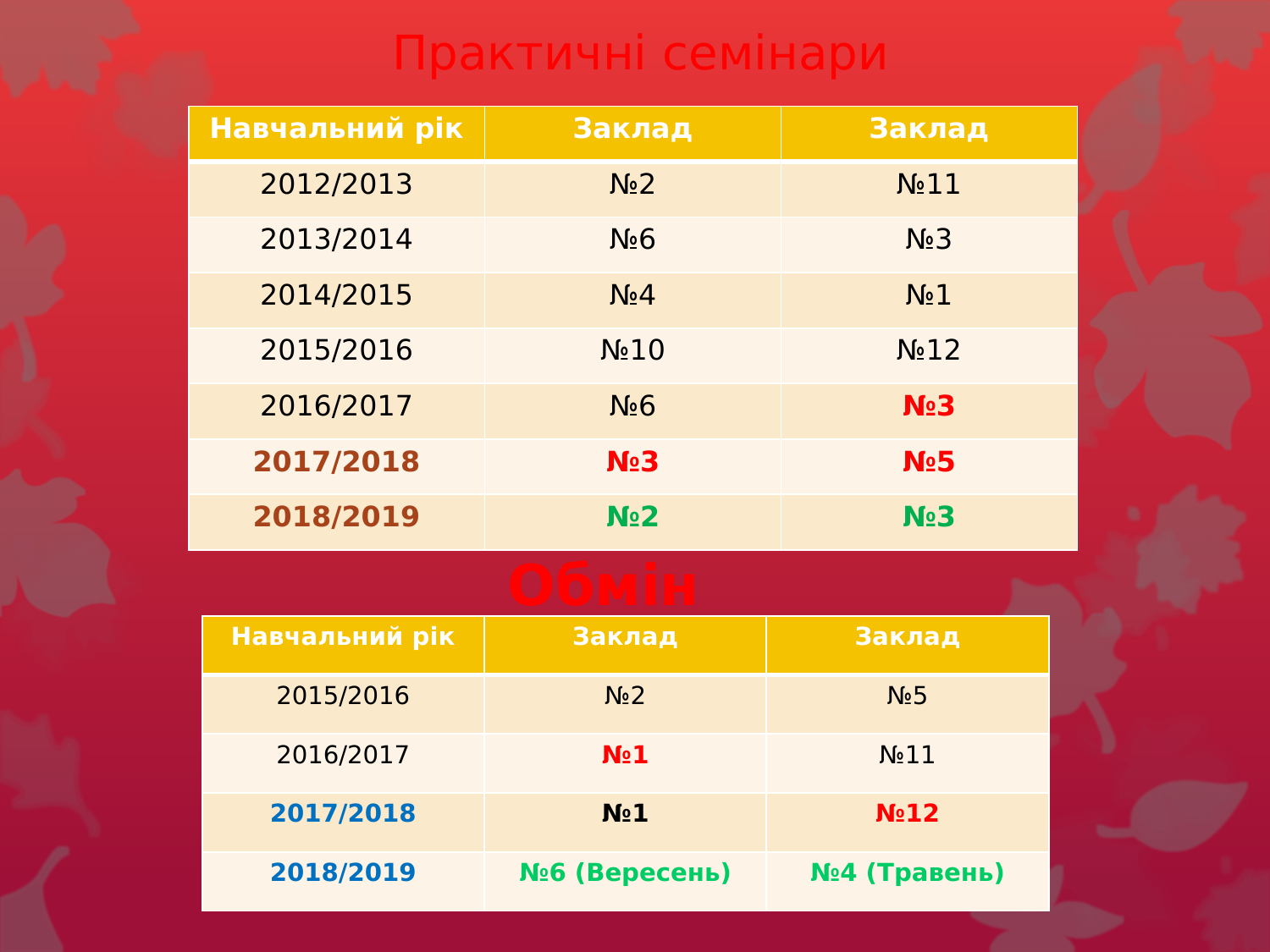

# Практичні семінари
| Навчальний рік | Заклад | Заклад |
| --- | --- | --- |
| 2012/2013 | №2 | №11 |
| 2013/2014 | №6 | №3 |
| 2014/2015 | №4 | №1 |
| 2015/2016 | №10 | №12 |
| 2016/2017 | №6 | №3 |
| 2017/2018 | №3 | №5 |
| 2018/2019 | №2 | №3 |
Обмін досвідом
| Навчальний рік | Заклад | Заклад |
| --- | --- | --- |
| 2015/2016 | №2 | №5 |
| 2016/2017 | №1 | №11 |
| 2017/2018 | №1 | №12 |
| 2018/2019 | №6 (Вересень) | №4 (Травень) |